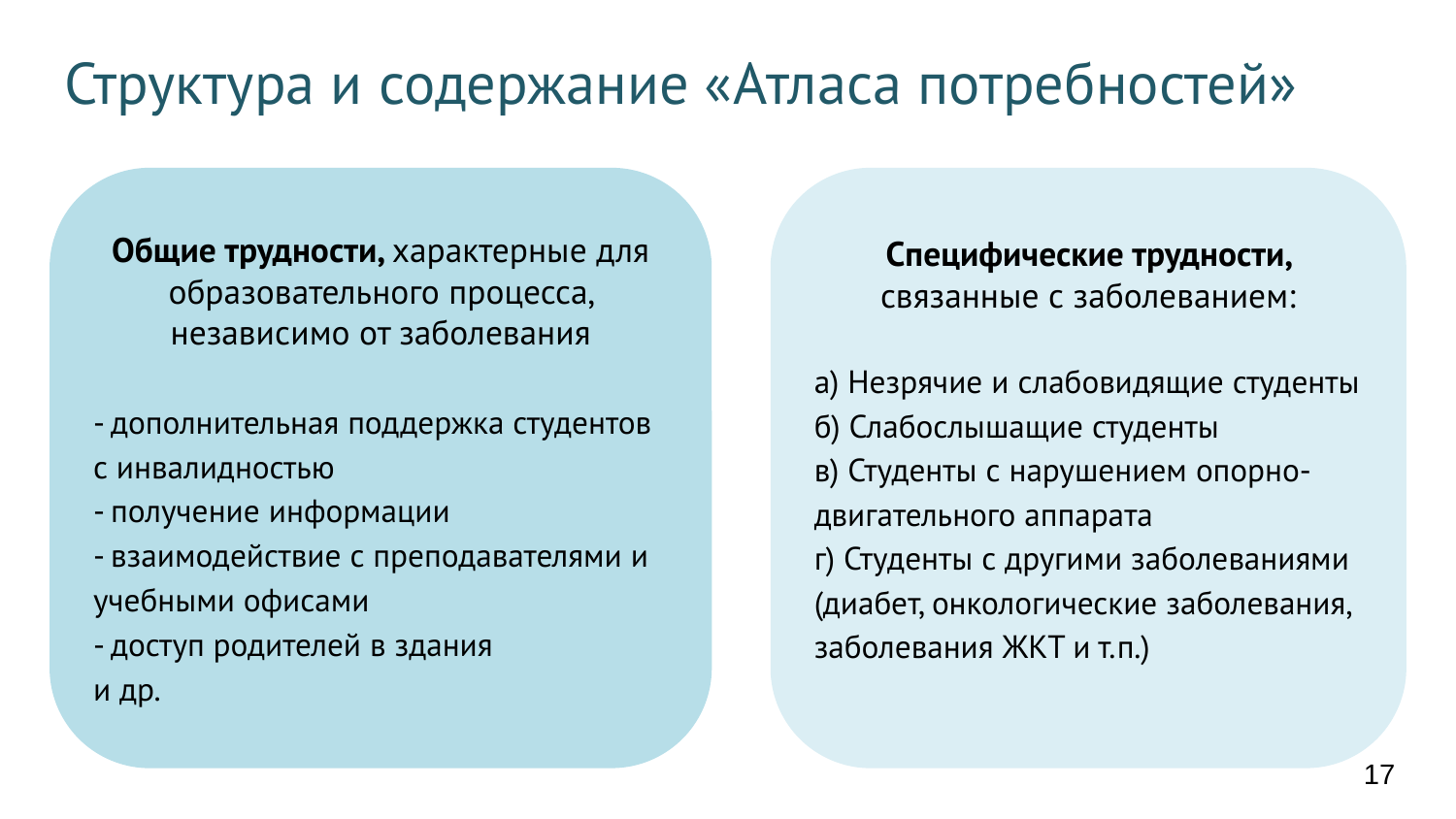

# Структура и содержание «Атласа потребностей»
Общие трудности, характерные для образовательного процесса, независимо от заболевания

- дополнительная поддержка студентов с инвалидностью
- получение информации
- взаимодействие с преподавателями и учебными офисами
- доступ родителей в здания
и др.
Специфические трудности, связанные с заболеванием:

а) Незрячие и слабовидящие студенты
б) Слабослышащие студенты
в) Студенты с нарушением опорно-двигательного аппарата
г) Студенты с другими заболеваниями (диабет, онкологические заболевания, заболевания ЖКТ и т.п.)

17